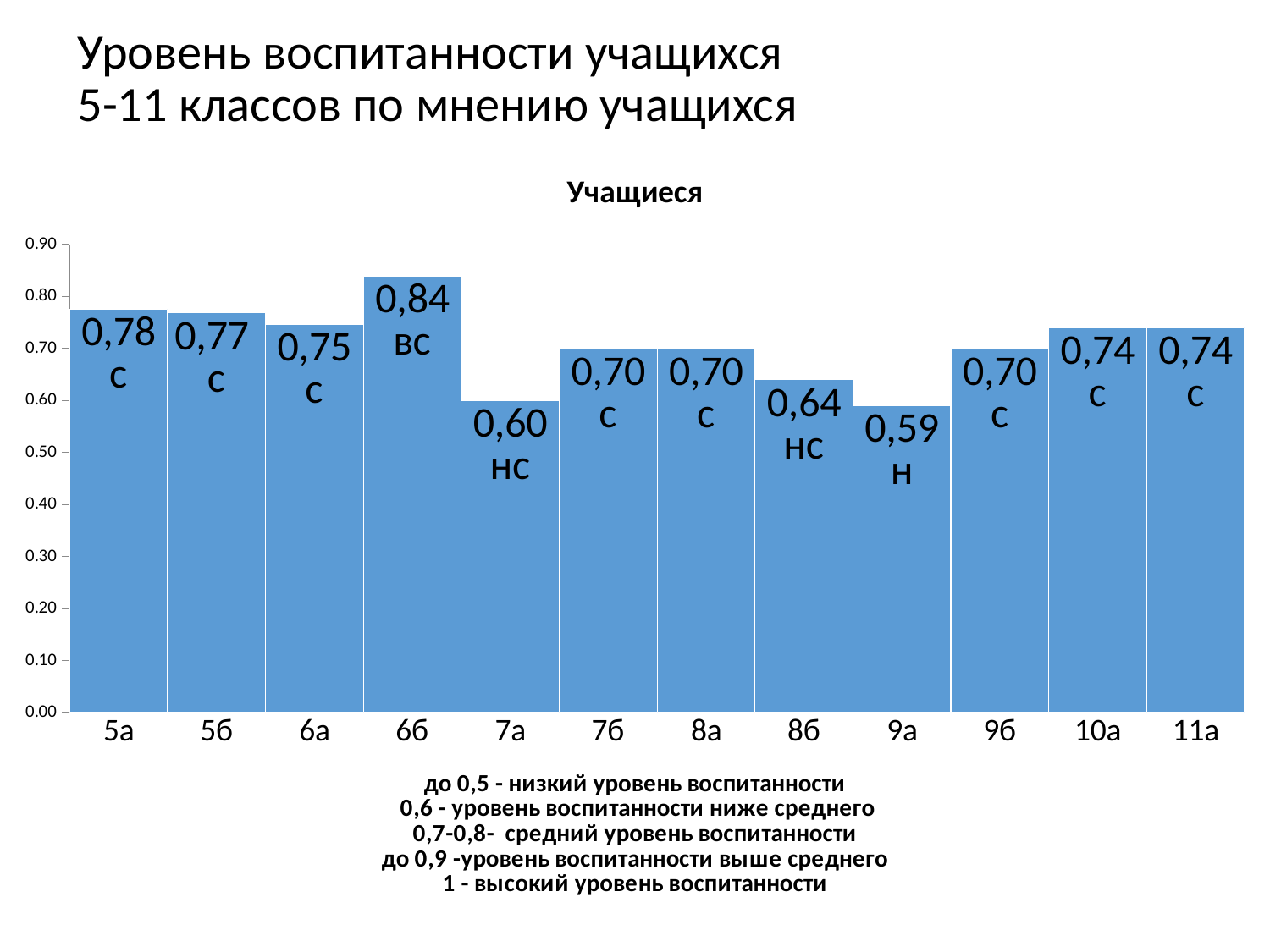

# Уровень воспитанности учащихся 5-11 классов по мнению учащихся

### Chart: Учащиеся

| Category | Дети  |
|---|---|
| 5а | 0.7755000000000005 |
| 5б | 0.7687000000000008 |
| 6а | 0.7468000000000007 |
| 6б | 0.8391000000000005 |
| 7а | 0.6000000000000005 |
| 7б | 0.7000000000000005 |
| 8а | 0.7000000000000005 |
| 8б | 0.6400000000000007 |
| 9а | 0.59 |
| 9б | 0.7000000000000005 |
| 10а | 0.7400000000000005 |
| 11а | 0.7400000000000005 |